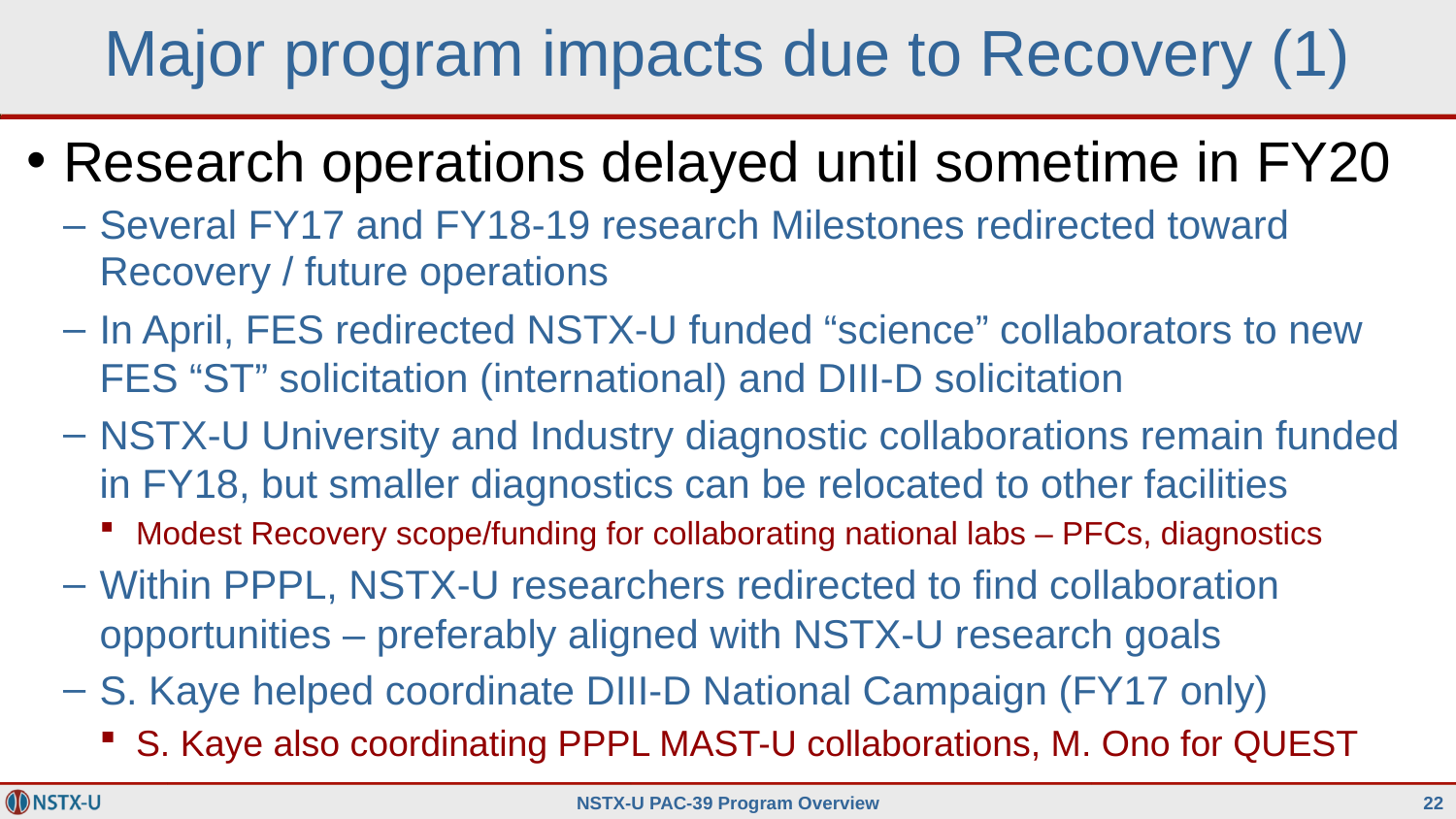

# Major program impacts due to Recovery (1)
Research operations delayed until sometime in FY20
Several FY17 and FY18-19 research Milestones redirected toward Recovery / future operations
In April, FES redirected NSTX-U funded “science” collaborators to new FES “ST” solicitation (international) and DIII-D solicitation
NSTX-U University and Industry diagnostic collaborations remain funded in FY18, but smaller diagnostics can be relocated to other facilities
Modest Recovery scope/funding for collaborating national labs – PFCs, diagnostics
Within PPPL, NSTX-U researchers redirected to find collaboration opportunities – preferably aligned with NSTX-U research goals
S. Kaye helped coordinate DIII-D National Campaign (FY17 only)
S. Kaye also coordinating PPPL MAST-U collaborations, M. Ono for QUEST